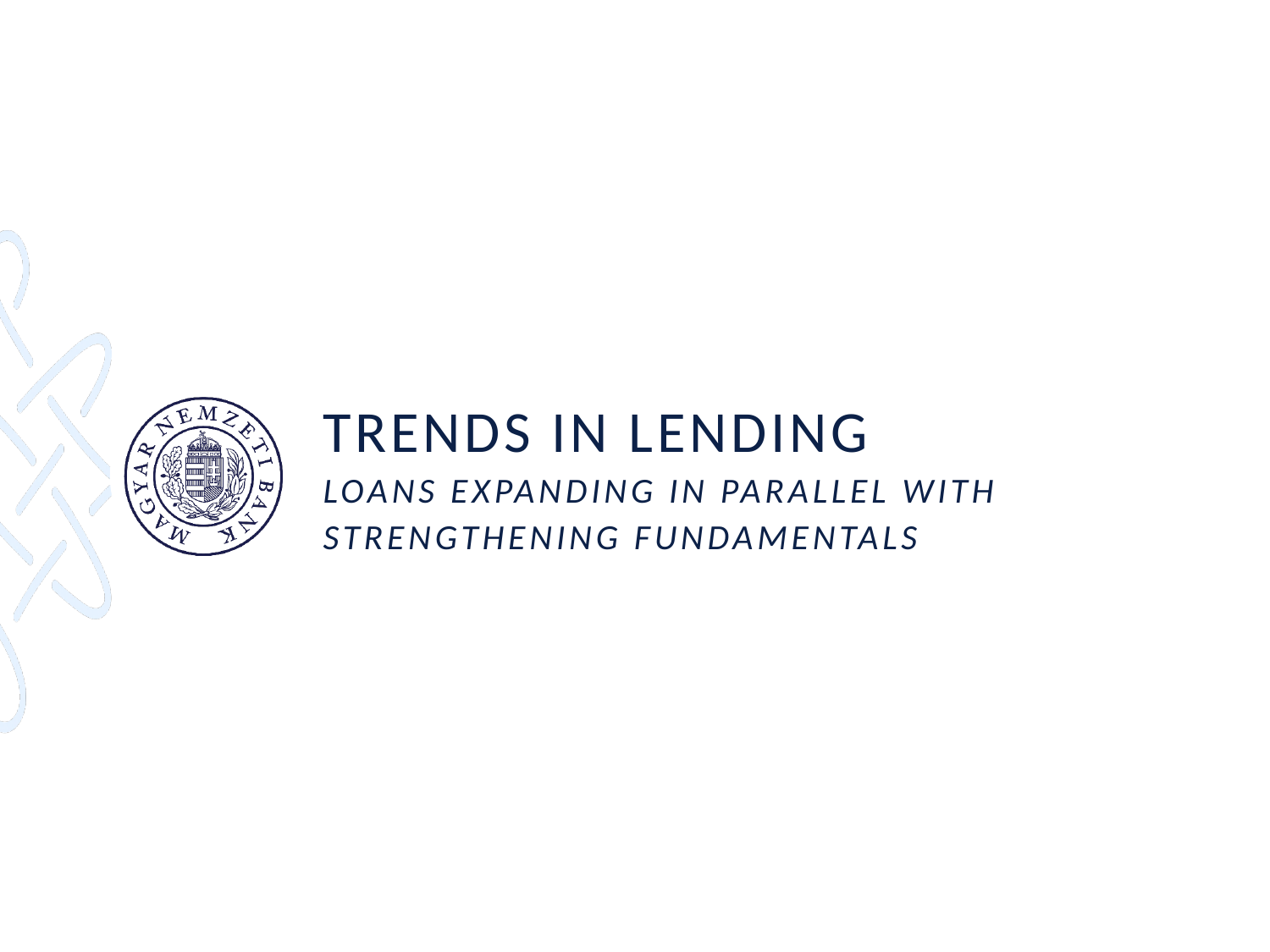

# Trends in lending loans expanding in parallel with strengthening fundamentals